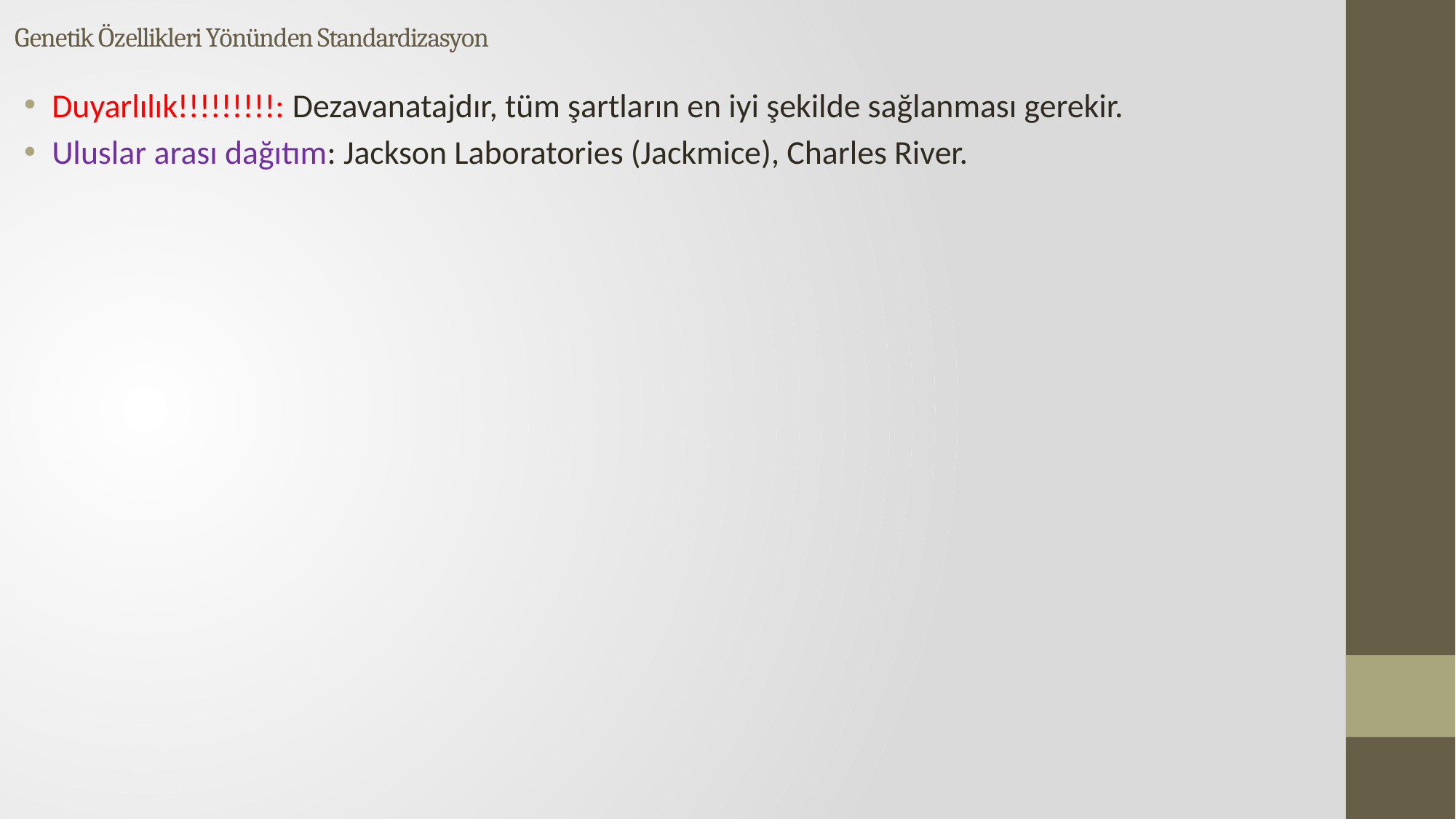

# Genetik Özellikleri Yönünden Standardizasyon
Duyarlılık!!!!!!!!!: Dezavanatajdır, tüm şartların en iyi şekilde sağlanması gerekir.
Uluslar arası dağıtım: Jackson Laboratories (Jackmice), Charles River.